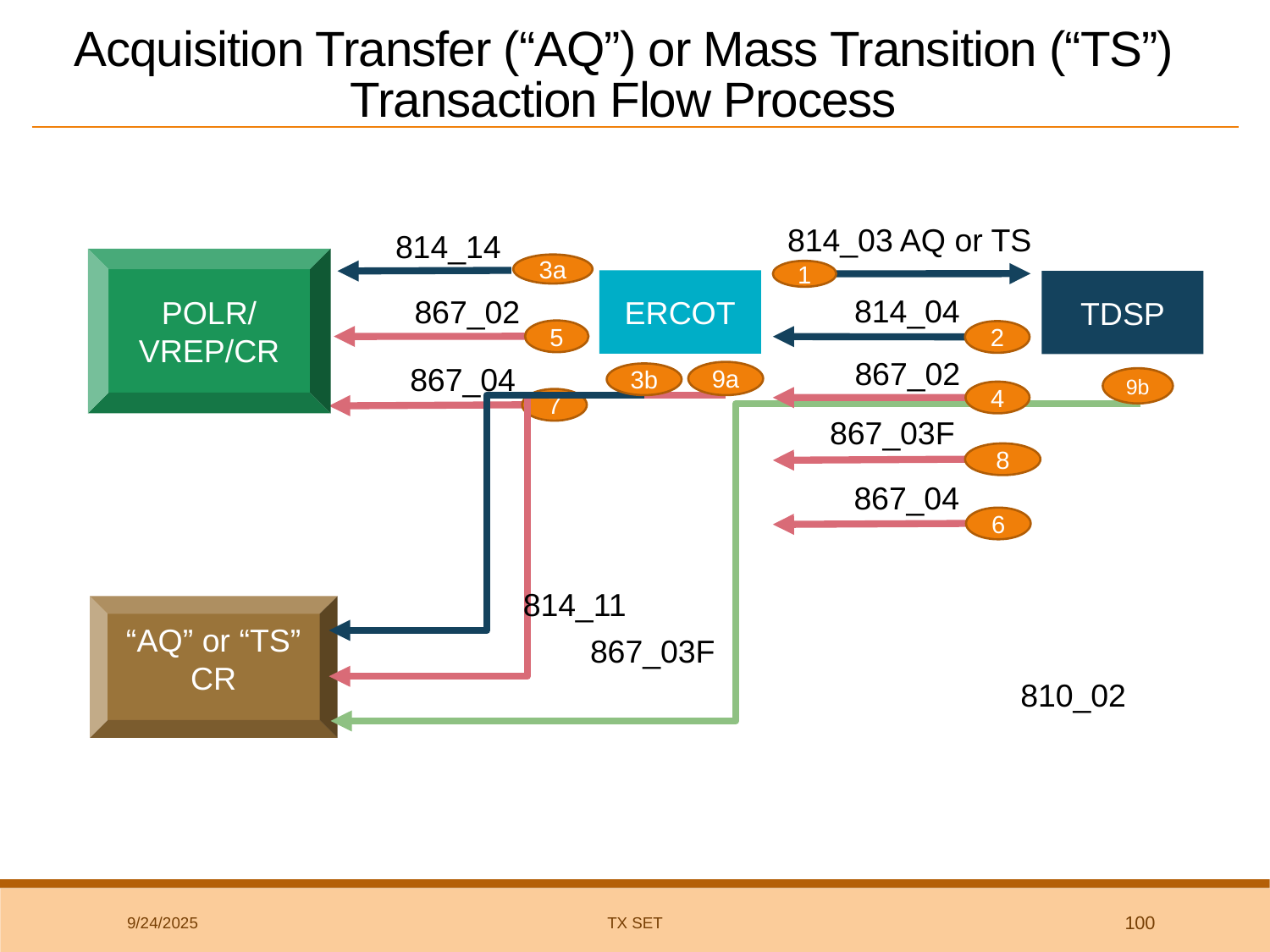

# Acquisition Transfer (“AQ”) or Mass Transition (“TS”) Transaction Flow Process
814_03 AQ or TS
1
814_14
3a
POLR/ VREP/CR
ERCOT
TDSP
814_04
2
867_02
5
867_02
4
867_04
7
9a
867_03F
3b
814_11
9b
810_02
867_03F
8
867_04
6
“AQ” or “TS” CR

9/24/2025
TX SET
100